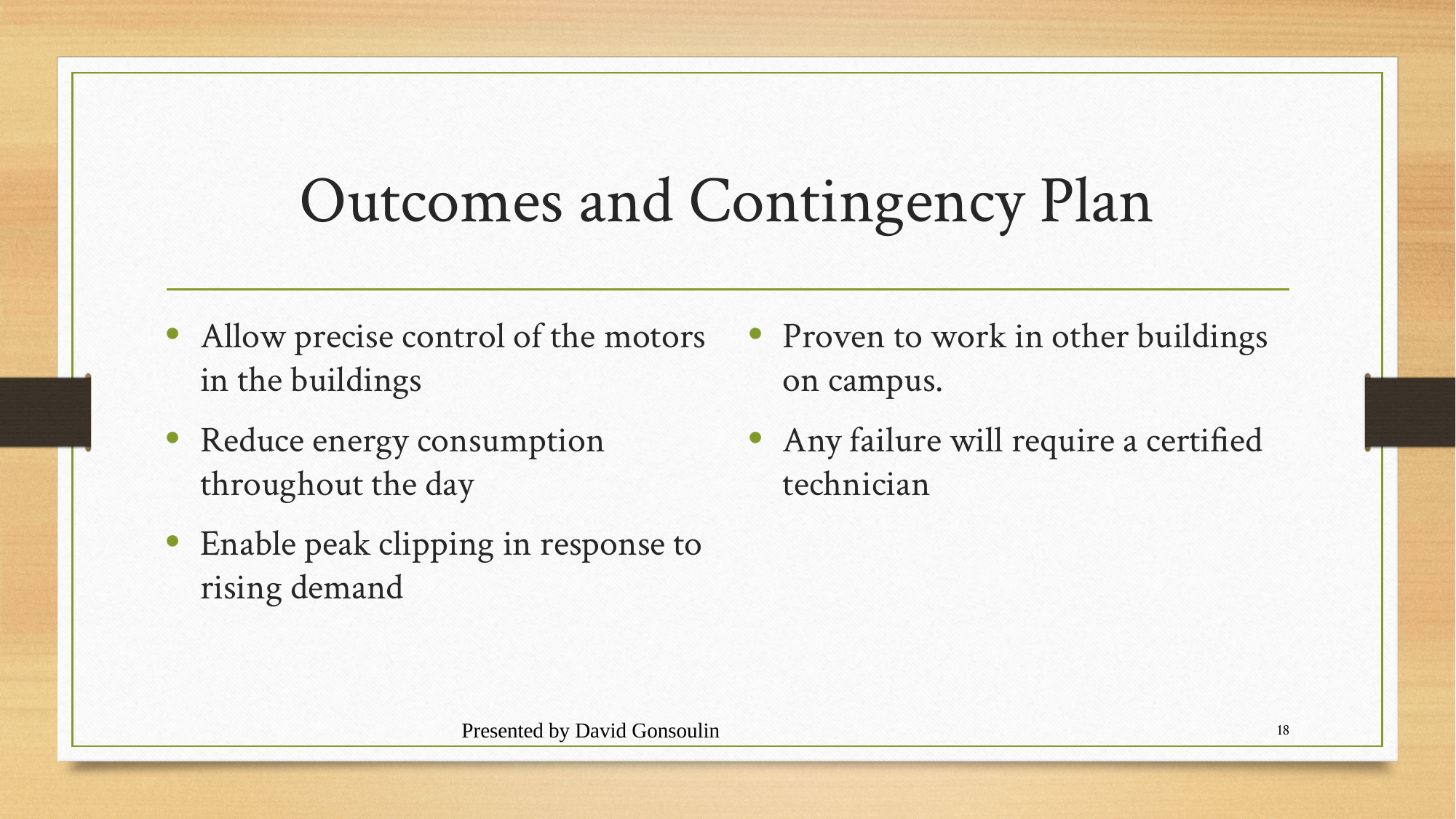

# Outcomes and Contingency Plan
Allow precise control of the motors in the buildings
Reduce energy consumption throughout the day
Enable peak clipping in response to rising demand

Proven to work in other buildings on campus.
Any failure will require a certified technician
Presented by David Gonsoulin
18